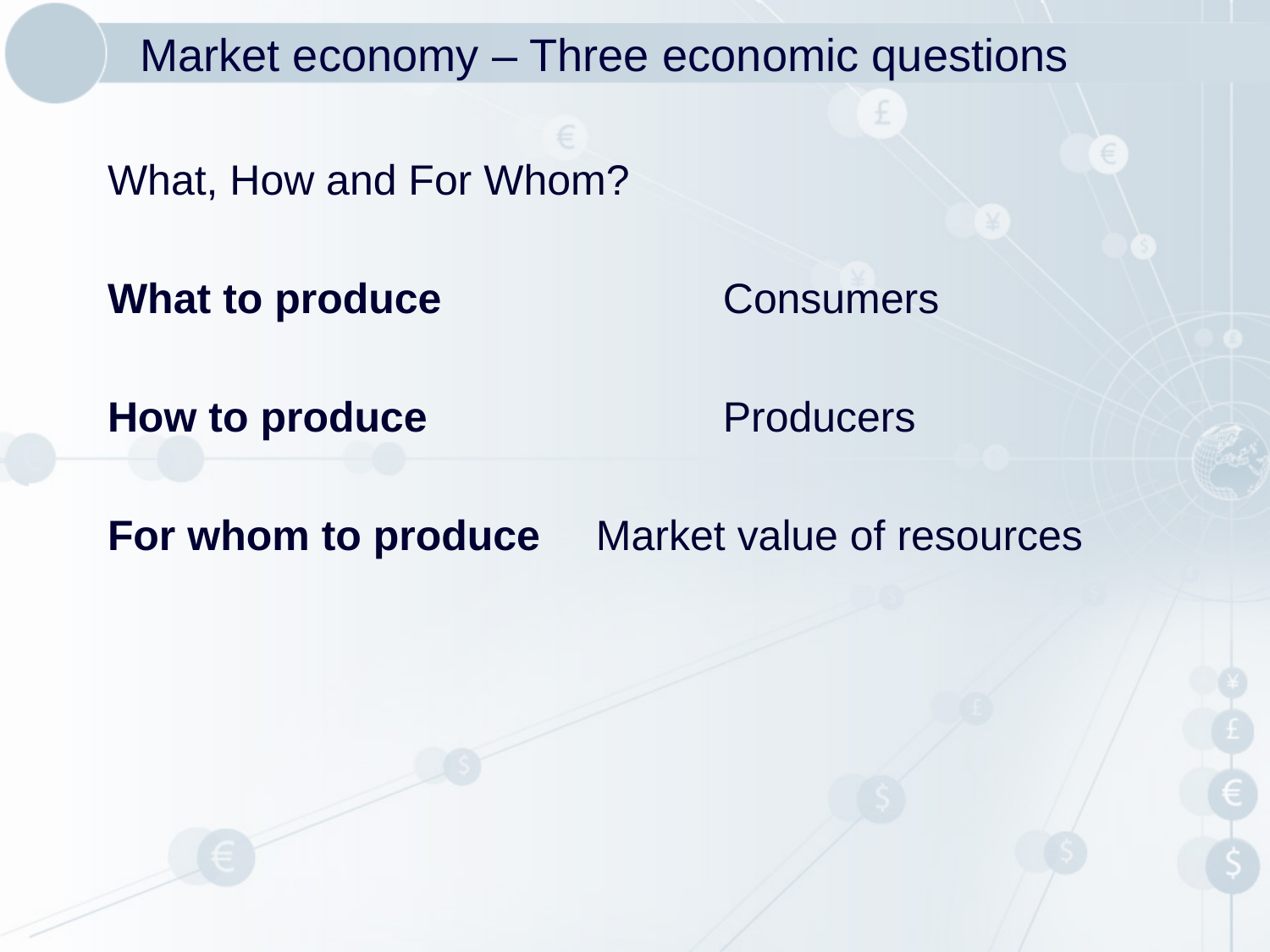

# Market economy – Three economic questions
What, How and For Whom?

What to produce 	 		Consumers

How to produce 			Producers

For whom to produce  	Market value of resources